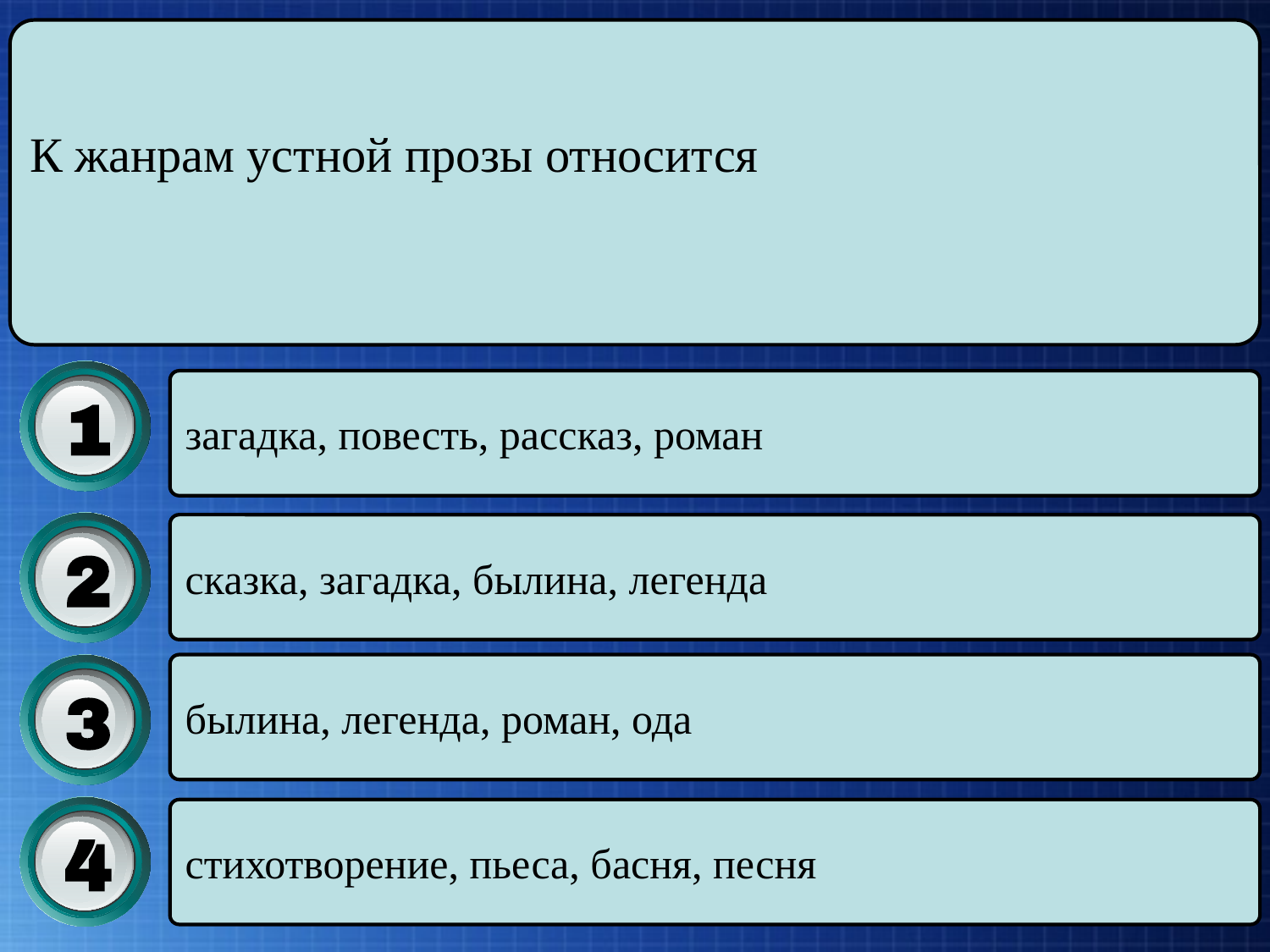

К жанрам устной прозы относится

1
загадка, повесть, рассказ, роман

2
сказка, загадка, былина, легенда

3
былина, легенда, роман, ода

4
стихотворение, пьеса, басня, песня